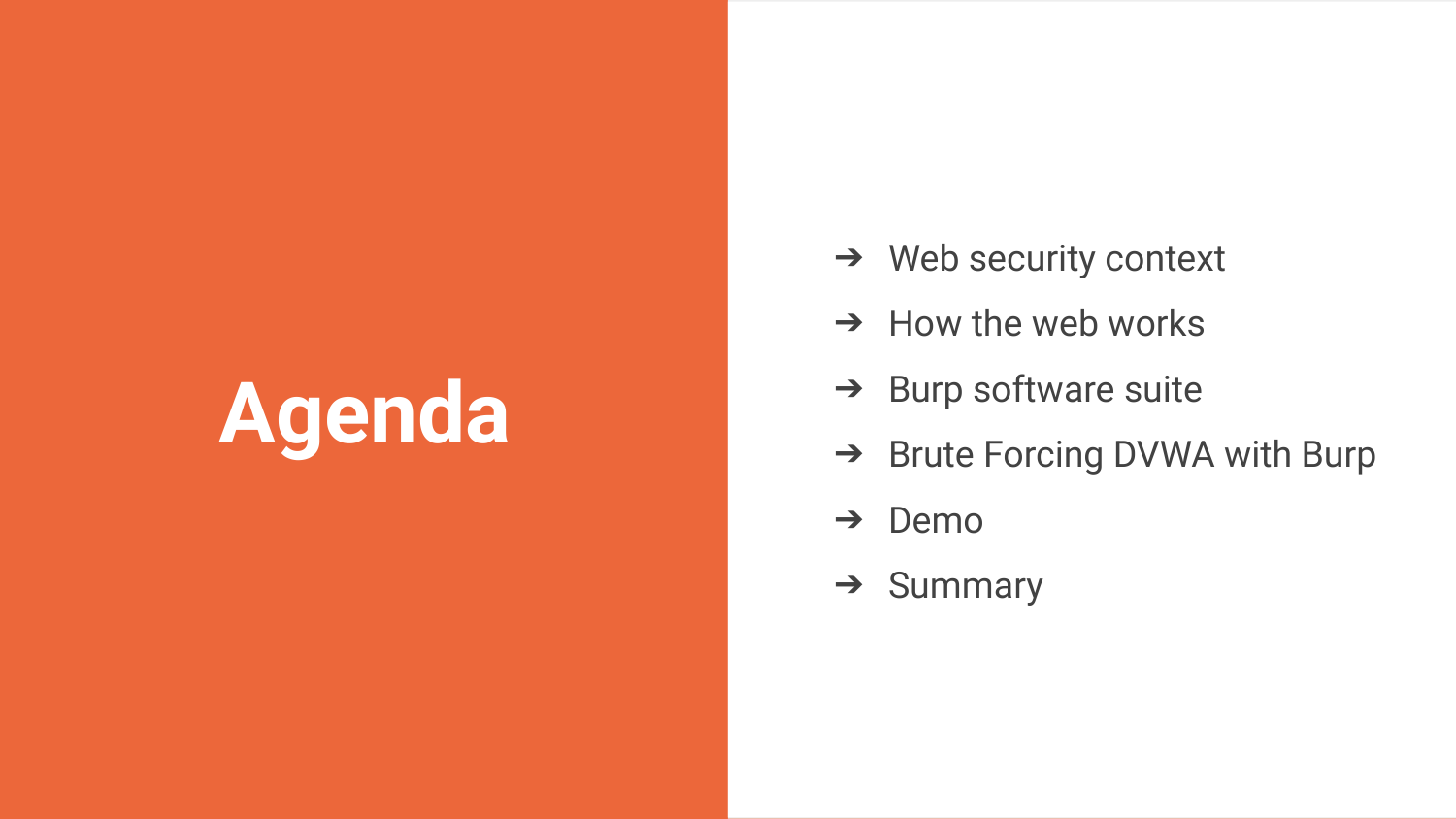

Web security context
How the web works
Burp software suite
Brute Forcing DVWA with Burp
Demo
Summary
# Agenda